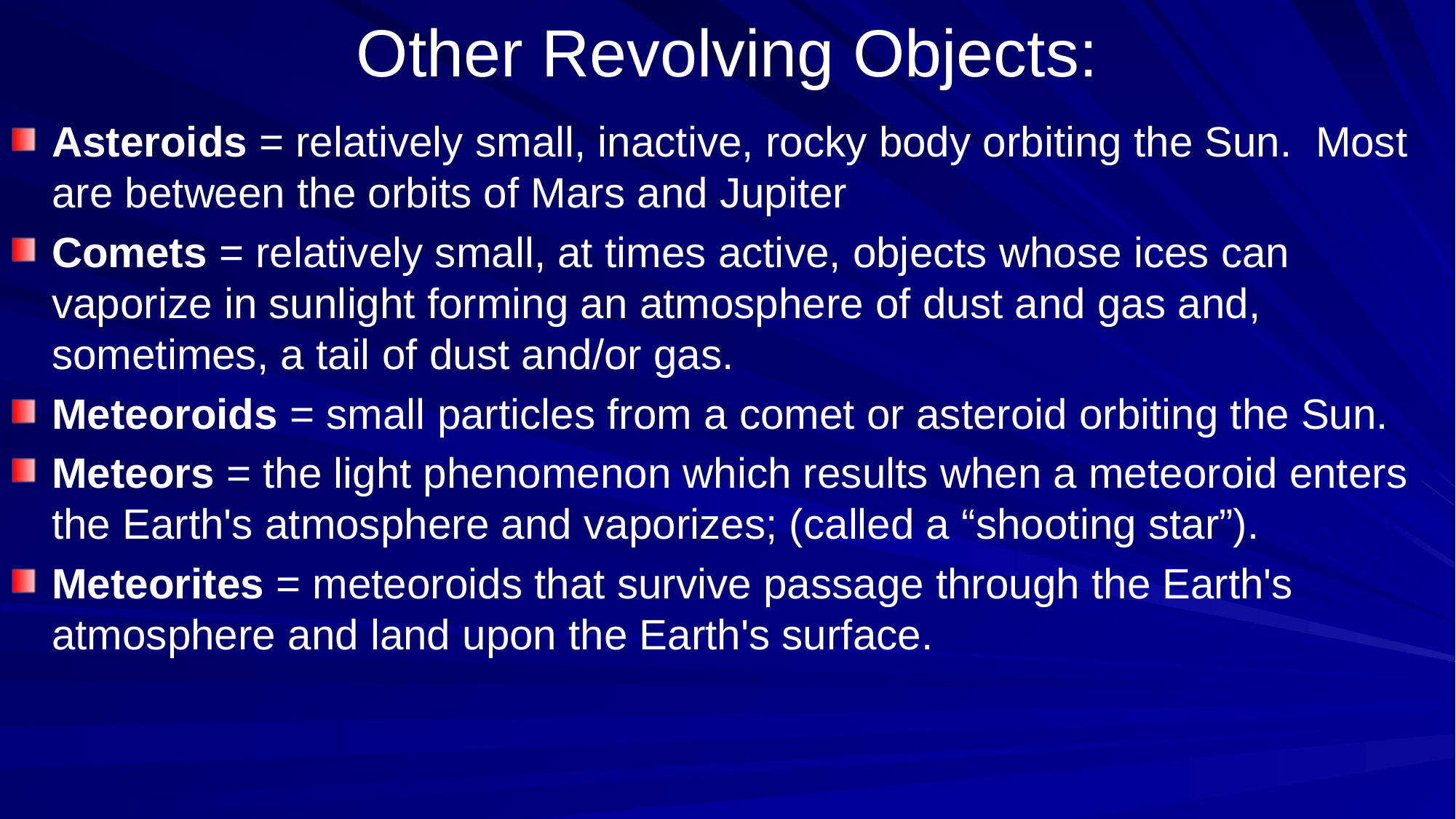

# Other Revolving Objects:
Asteroids = relatively small, inactive, rocky body orbiting the Sun.  Most are between the orbits of Mars and Jupiter
Comets = relatively small, at times active, objects whose ices can vaporize in sunlight forming an atmosphere of dust and gas and, sometimes, a tail of dust and/or gas.
Meteoroids = small particles from a comet or asteroid orbiting the Sun.
Meteors = the light phenomenon which results when a meteoroid enters the Earth's atmosphere and vaporizes; (called a “shooting star”).
Meteorites = meteoroids that survive passage through the Earth's atmosphere and land upon the Earth's surface.